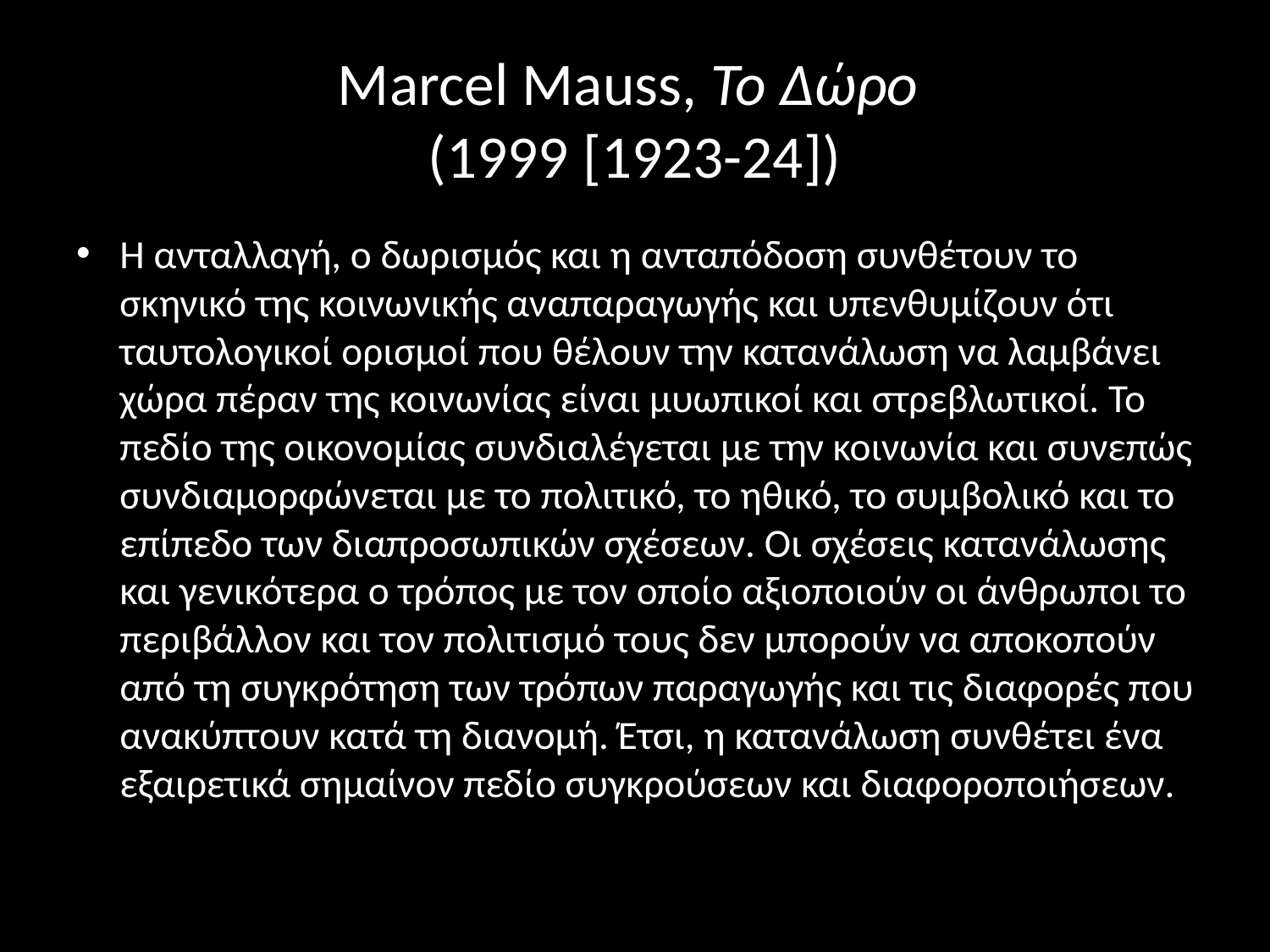

# Marcel Mauss, Το Δώρο (1999 [1923-24])
Η ανταλλαγή, ο δωρισμός και η ανταπόδοση συνθέτουν το σκηνικό της κοινωνικής αναπαραγωγής και υπενθυμίζουν ότι ταυτολογικοί ορισμοί που θέλουν την κατανάλωση να λαμβάνει χώρα πέραν της κοινωνίας είναι μυωπικοί και στρεβλωτικοί. Το πεδίο της οικονομίας συνδιαλέγεται με την κοινωνία και συνεπώς συνδιαμορφώνεται με το πολιτικό, το ηθικό, το συμβολικό και το επίπεδο των διαπροσωπικών σχέσεων. Οι σχέσεις κατανάλωσης και γενικότερα ο τρόπος με τον οποίο αξιοποιούν οι άνθρωποι το περιβάλλον και τον πολιτισμό τους δεν μπορούν να αποκοπούν από τη συγκρότηση των τρόπων παραγωγής και τις διαφορές που ανακύπτουν κατά τη διανομή. Έτσι, η κατανάλωση συνθέτει ένα εξαιρετικά σημαίνον πεδίο συγκρούσεων και διαφοροποιήσεων.